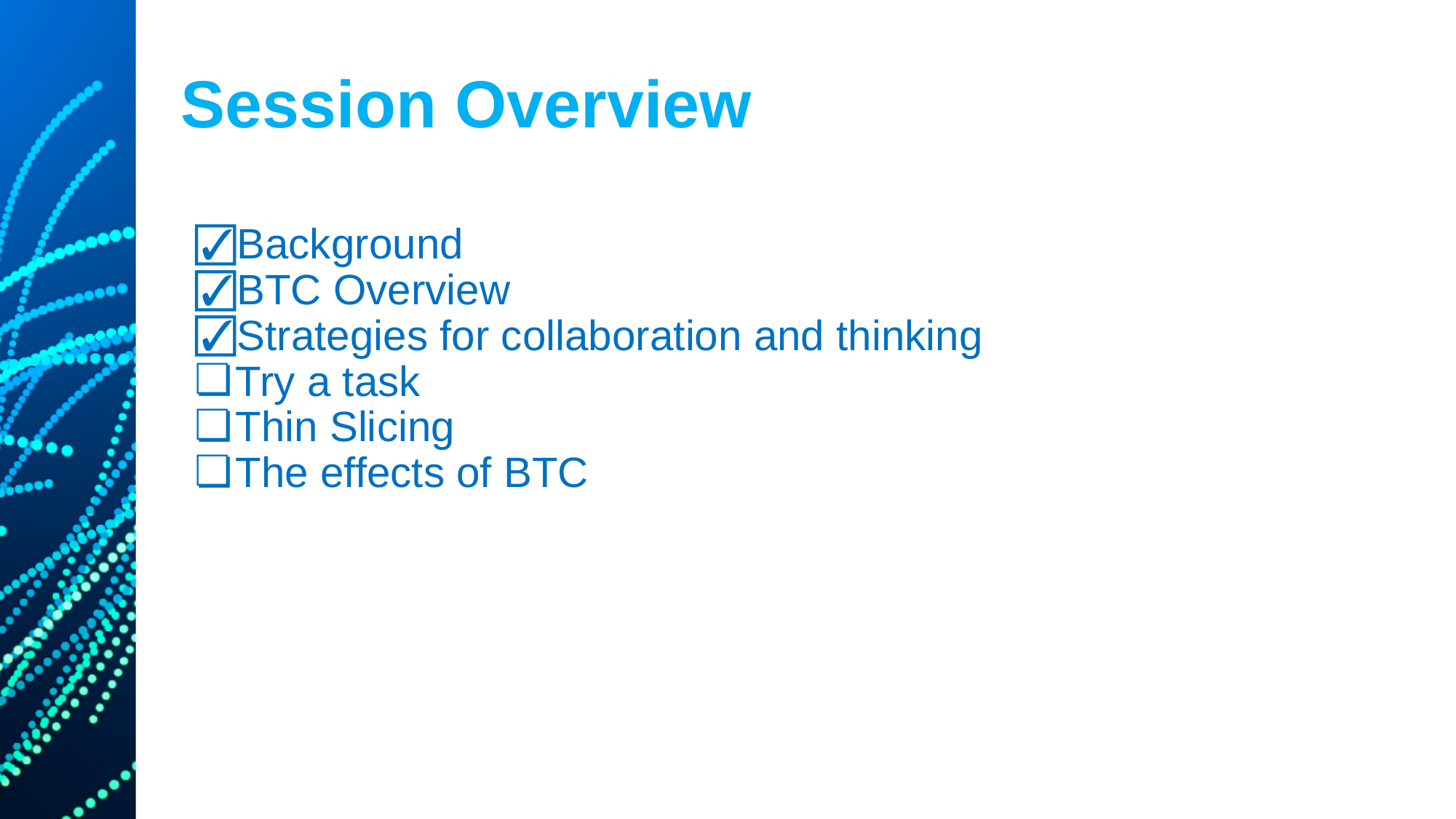

# Session Overview
Background
BTC Overview
Strategies for collaboration and thinking
Try a task
Thin Slicing
The effects of BTC